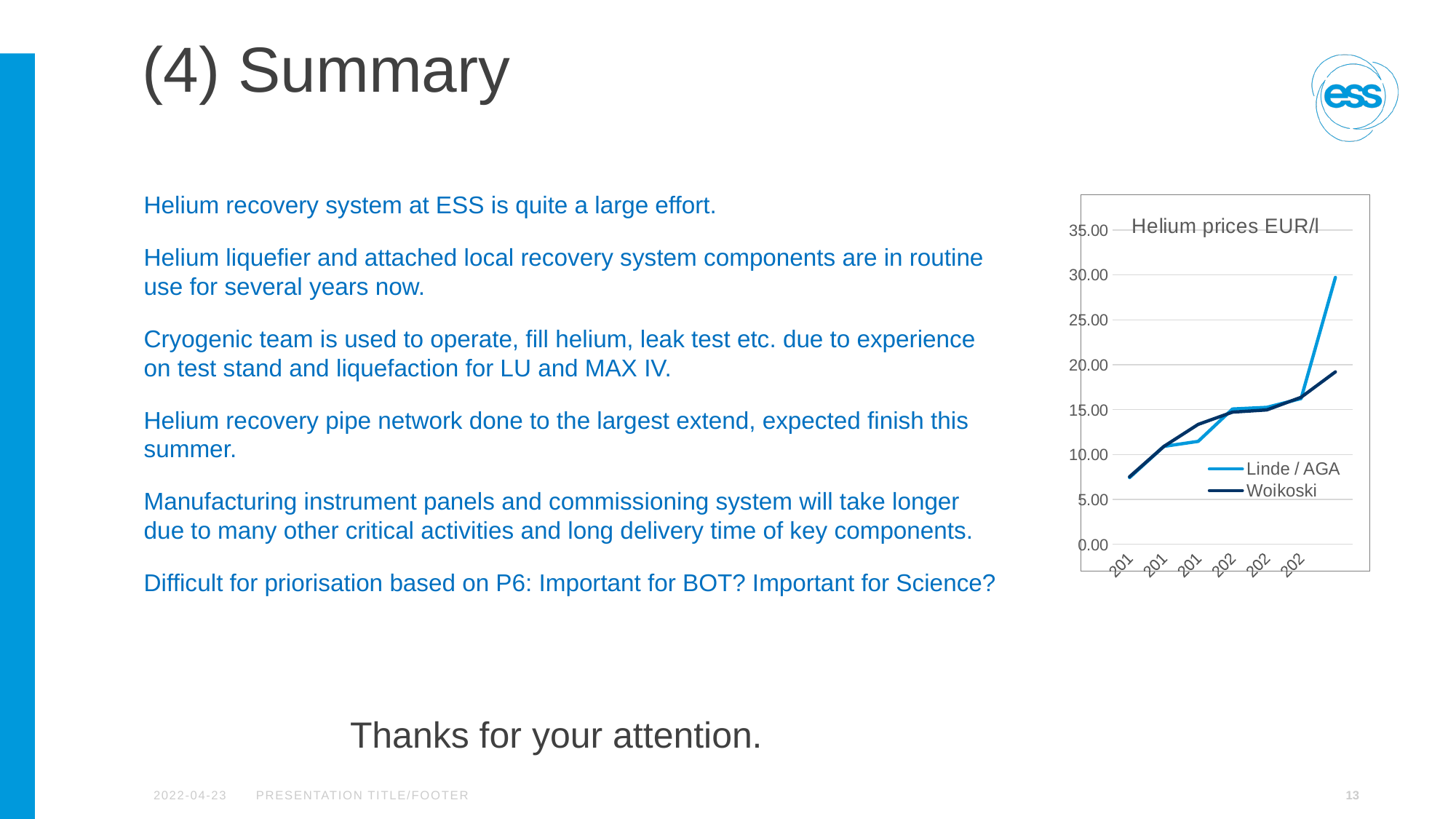

# (4) Summary

Helium recovery system at ESS is quite a large effort.
Helium liquefier and attached local recovery system components are in routine use for several years now.
Cryogenic team is used to operate, fill helium, leak test etc. due to experience on test stand and liquefaction for LU and MAX IV.
Helium recovery pipe network done to the largest extend, expected finish this summer.
Manufacturing instrument panels and commissioning system will take longer due to many other critical activities and long delivery time of key components.
Difficult for priorisation based on P6: Important for BOT? Important for Science?

		Thanks for your attention.

### Chart: Helium prices EUR/l

| Category | Linde / AGA | Woikoski |
|---|---|---|
| 2017 | 7.428571428571429 | 7.523809523809524 |
| 2018 | 10.9 | 10.9 |
| 2019 | 11.46318732525629 | 13.35 |
| 2020 | 15.071090047393364 | 14.719999999999999 |
| 2021 | 15.249266862170087 | 14.959999999999999 |
| 2022 | 16.226783968719452 | 16.37 |
| 2022-Q2 | 29.70873786407767 | 19.200000000000003 |
2022-04-23
PRESENTATION TITLE/FOOTER
13